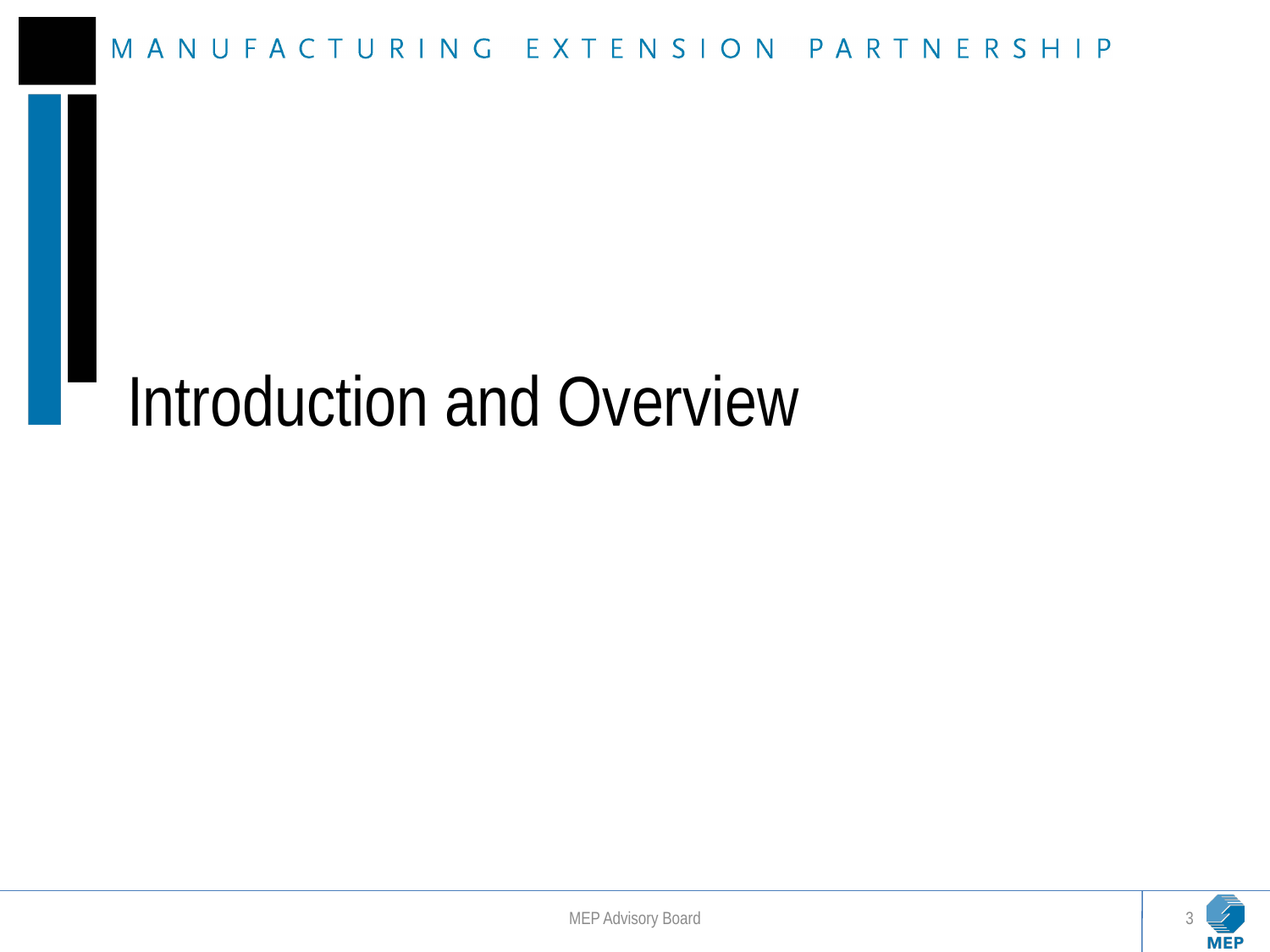

# Introduction and Overview
MEP Advisory Board
3